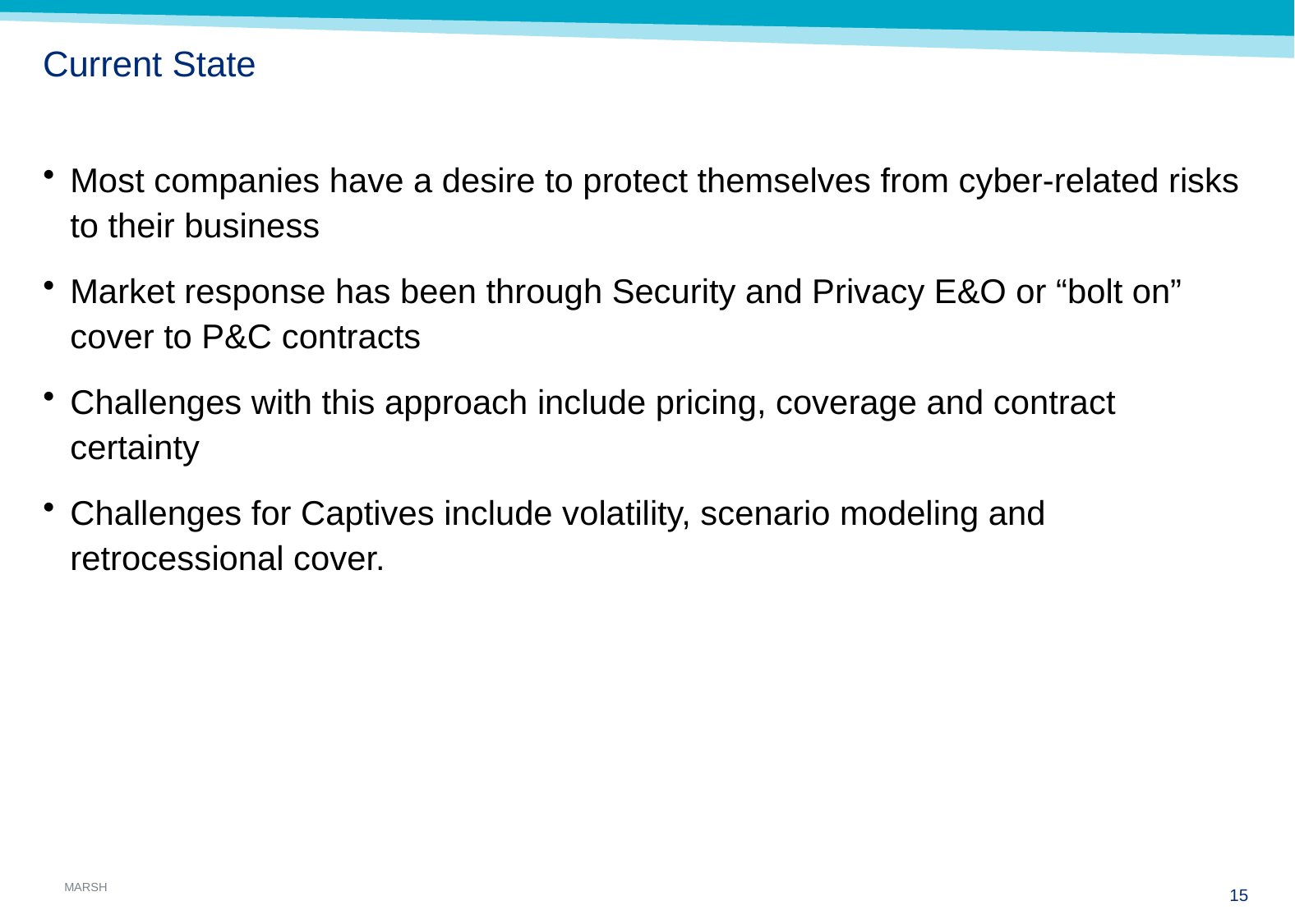

# Current State
Most companies have a desire to protect themselves from cyber-related risks to their business
Market response has been through Security and Privacy E&O or “bolt on” cover to P&C contracts
Challenges with this approach include pricing, coverage and contract certainty
Challenges for Captives include volatility, scenario modeling and retrocessional cover.

15